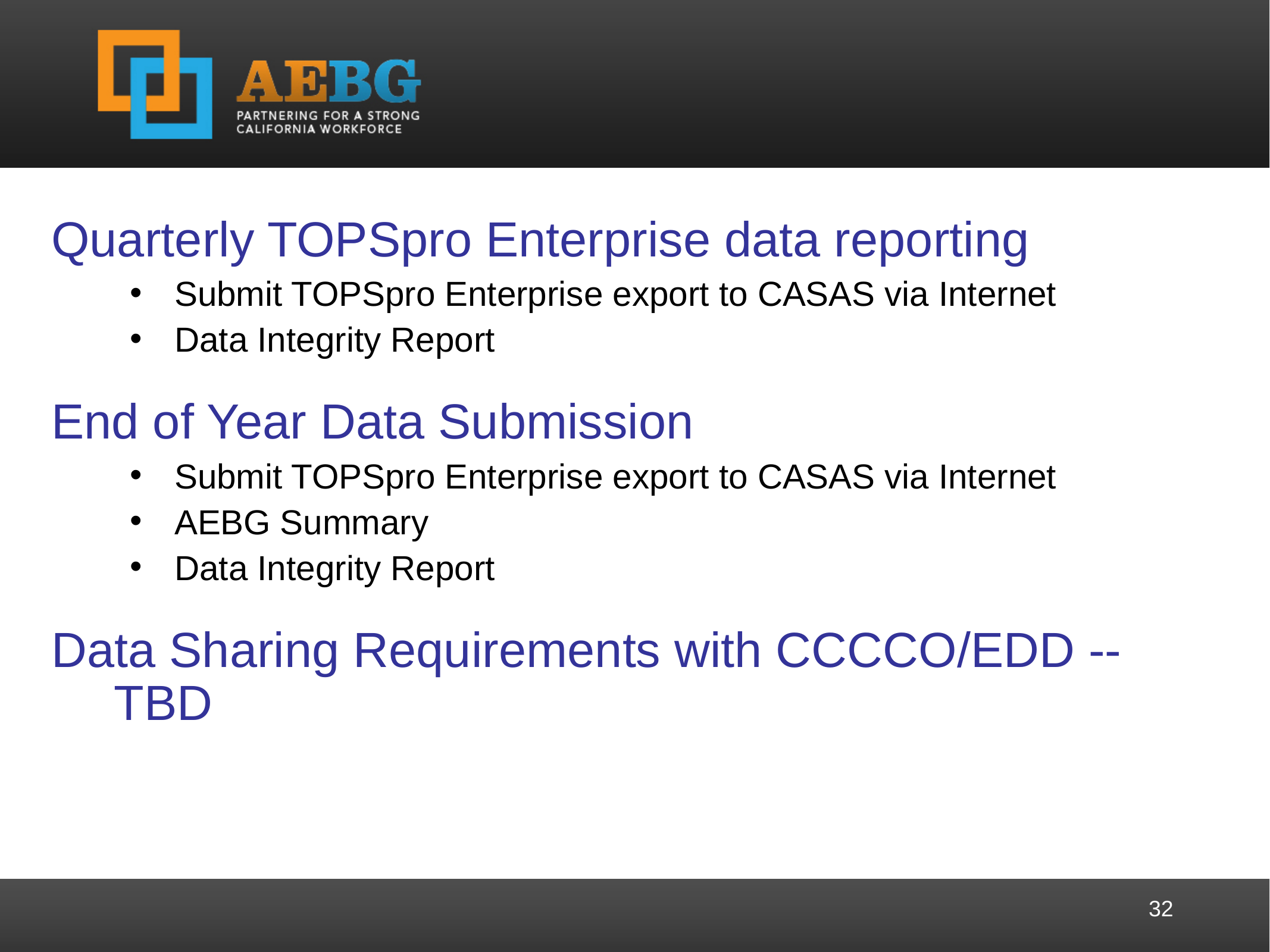

Quarterly TOPSpro Enterprise data reporting
Submit TOPSpro Enterprise export to CASAS via Internet
Data Integrity Report

End of Year Data Submission
Submit TOPSpro Enterprise export to CASAS via Internet
AEBG Summary
Data Integrity Report

Data Sharing Requirements with CCCCO/EDD -- TBD

32